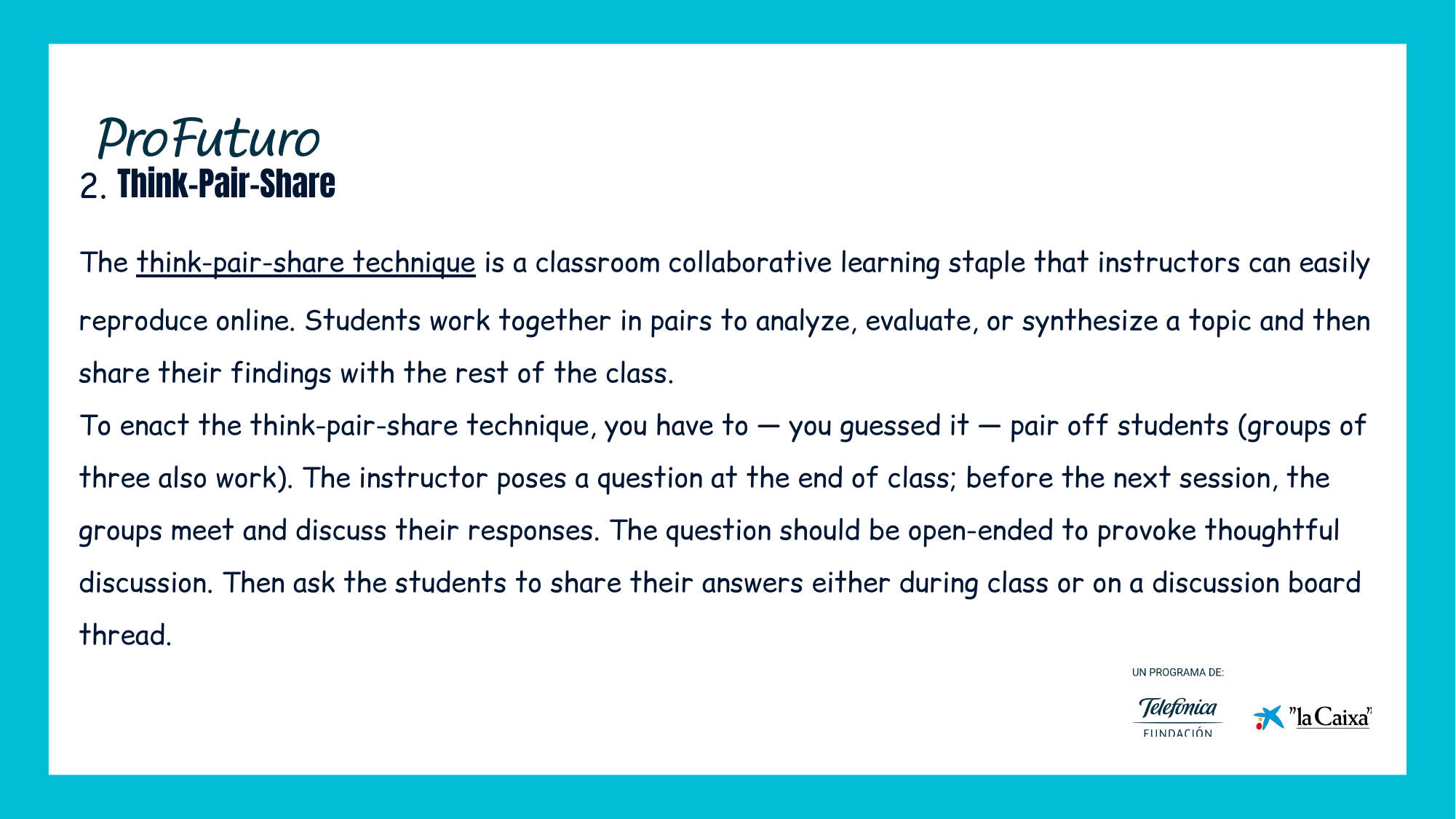

# 2. Think-Pair-Share
The think-pair-share technique is a classroom collaborative learning staple that instructors can easily reproduce online. Students work together in pairs to analyze, evaluate, or synthesize a topic and then share their findings with the rest of the class.
To enact the think-pair-share technique, you have to — you guessed it — pair off students (groups of three also work). The instructor poses a question at the end of class; before the next session, the groups meet and discuss their responses. The question should be open-ended to provoke thoughtful discussion. Then ask the students to share their answers either during class or on a discussion board thread.